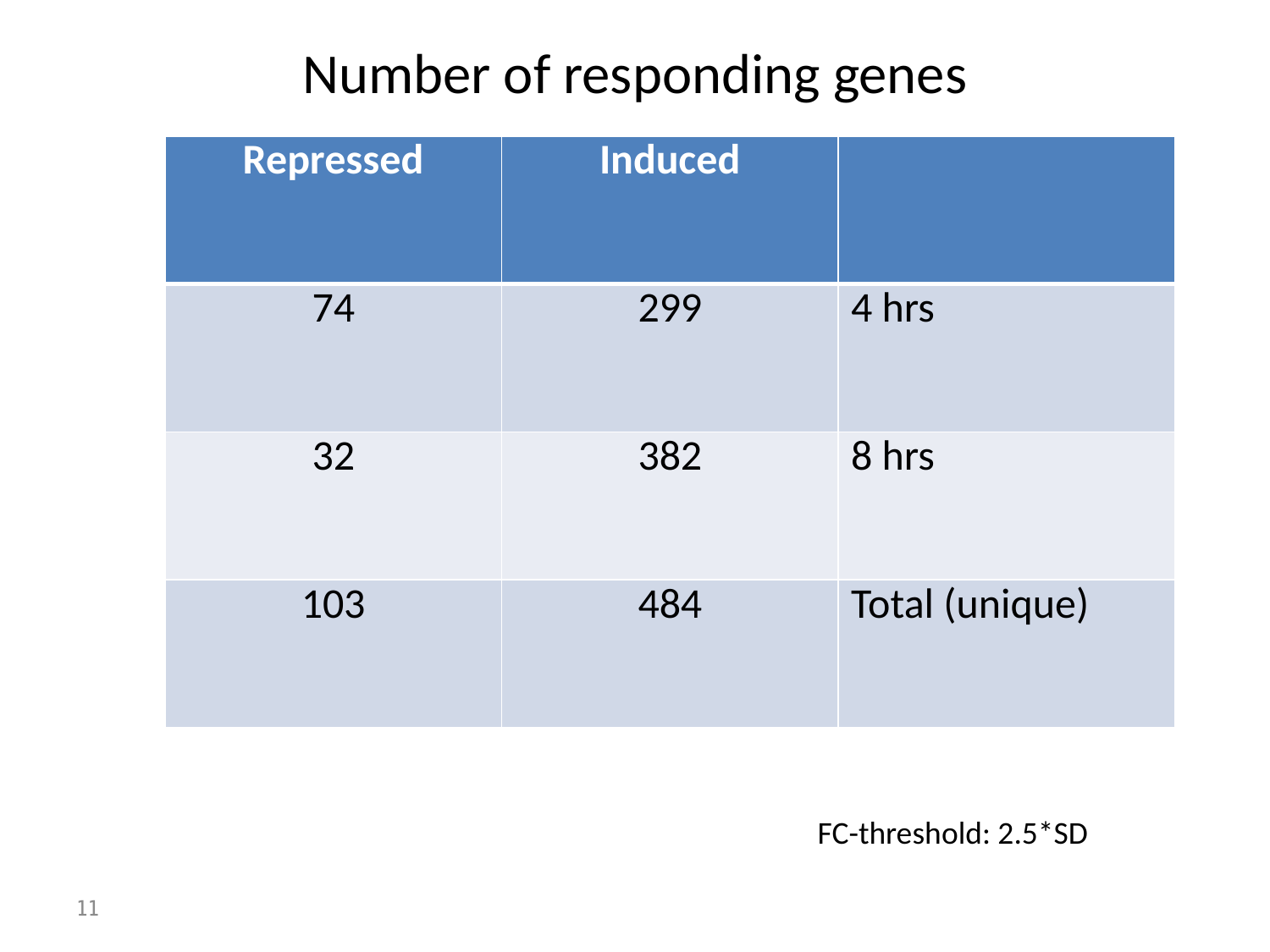

# Number of responding genes
| Repressed | Induced |  |
| --- | --- | --- |
| 74 | 299 | 4 hrs |
| 32 | 382 | 8 hrs |
| 103 | 484 | Total (unique) |
FC-threshold: 2.5*SD
11